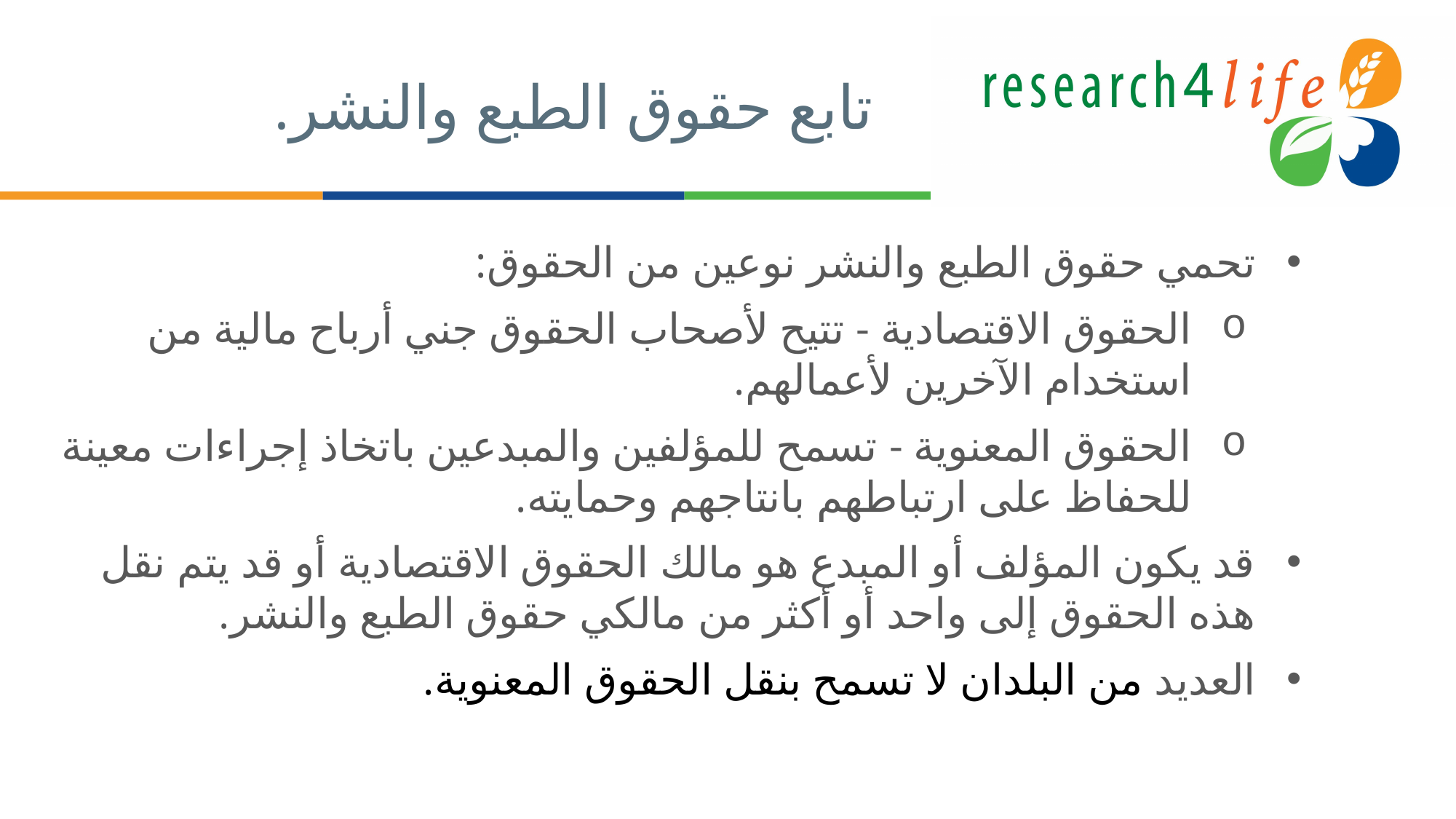

# تابع حقوق الطبع والنشر.
تحمي حقوق الطبع والنشر نوعين من الحقوق:
الحقوق الاقتصادية - تتيح لأصحاب الحقوق جني أرباح مالية من استخدام الآخرين لأعمالهم.
الحقوق المعنوية - تسمح للمؤلفين والمبدعين باتخاذ إجراءات معينة للحفاظ على ارتباطهم بانتاجهم وحمايته.
قد يكون المؤلف أو المبدع هو مالك الحقوق الاقتصادية أو قد يتم نقل هذه الحقوق إلى واحد أو أكثر من مالكي حقوق الطبع والنشر.
العديد من البلدان لا تسمح بنقل الحقوق المعنوية.